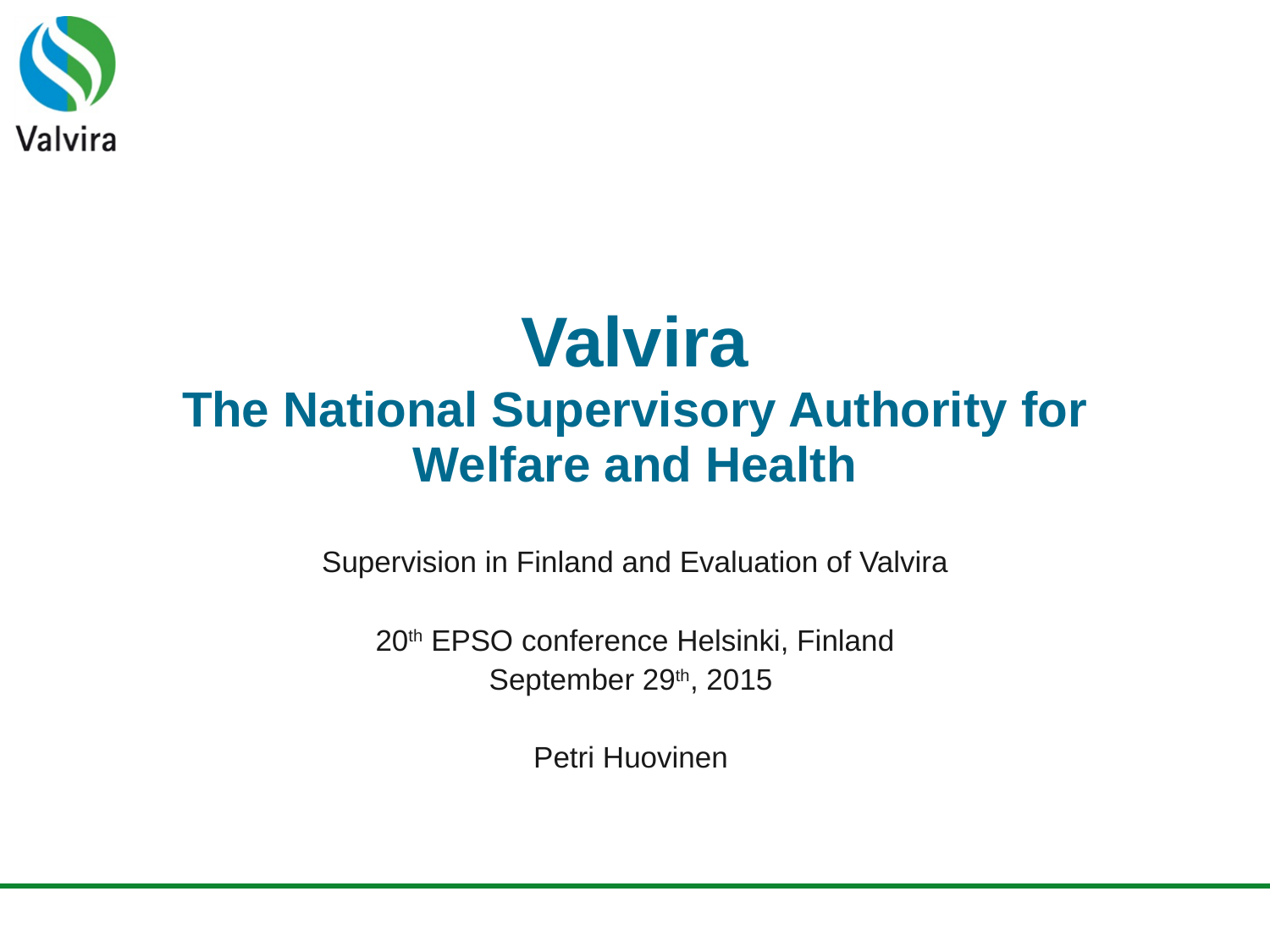

# Valvira The National Supervisory Authority for Welfare and Health
Supervision in Finland and Evaluation of Valvira

20th EPSO conference Helsinki, Finland
September 29th, 2015

Petri Huovinen